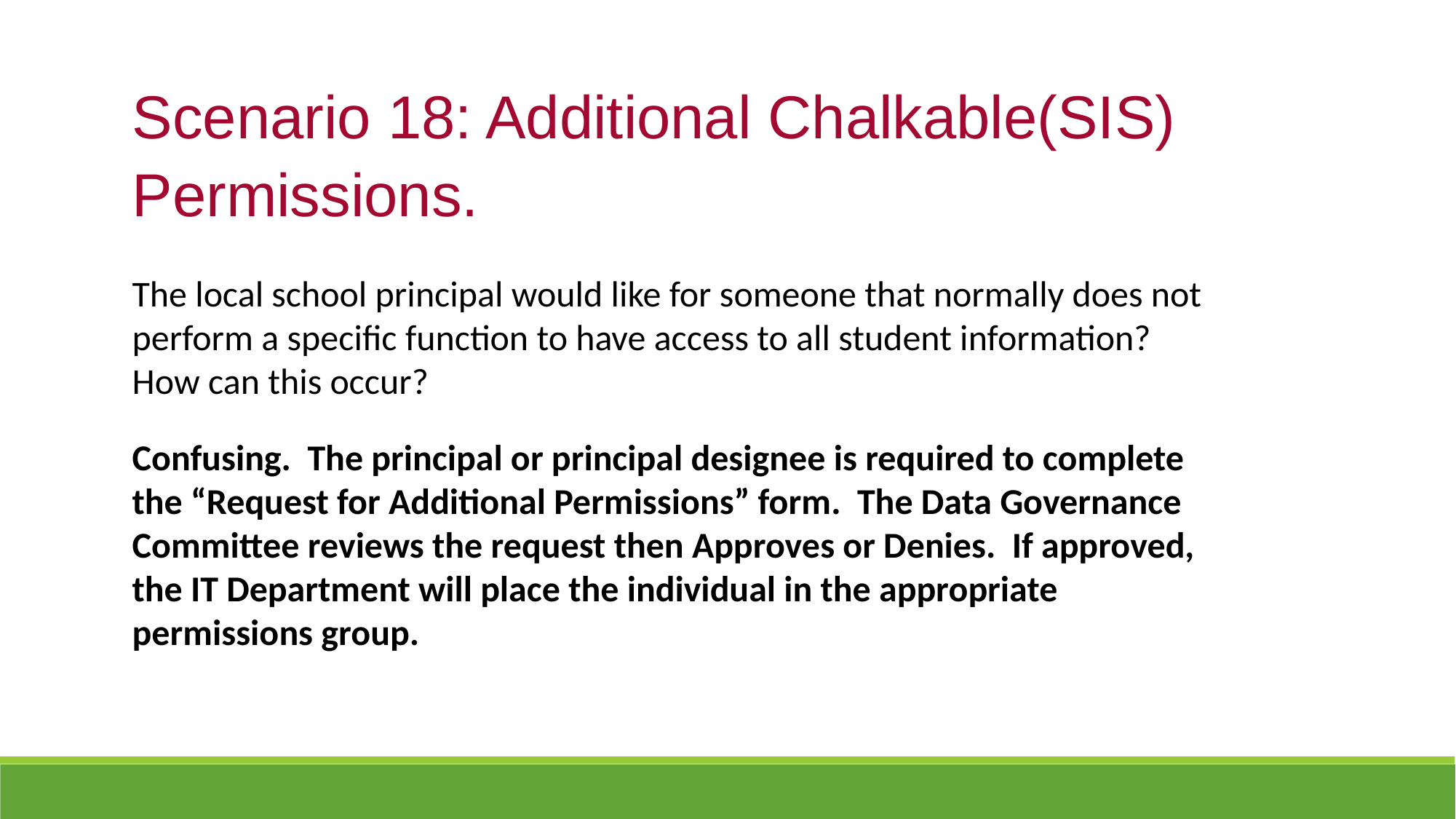

Scenario 18: Additional Chalkable(SIS) Permissions.

The local school principal would like for someone that normally does not perform a specific function to have access to all student information?  How can this occur?

Confusing.  The principal or principal designee is required to complete the “Request for Additional Permissions” form.  The Data Governance Committee reviews the request then Approves or Denies.  If approved, the IT Department will place the individual in the appropriate permissions group.